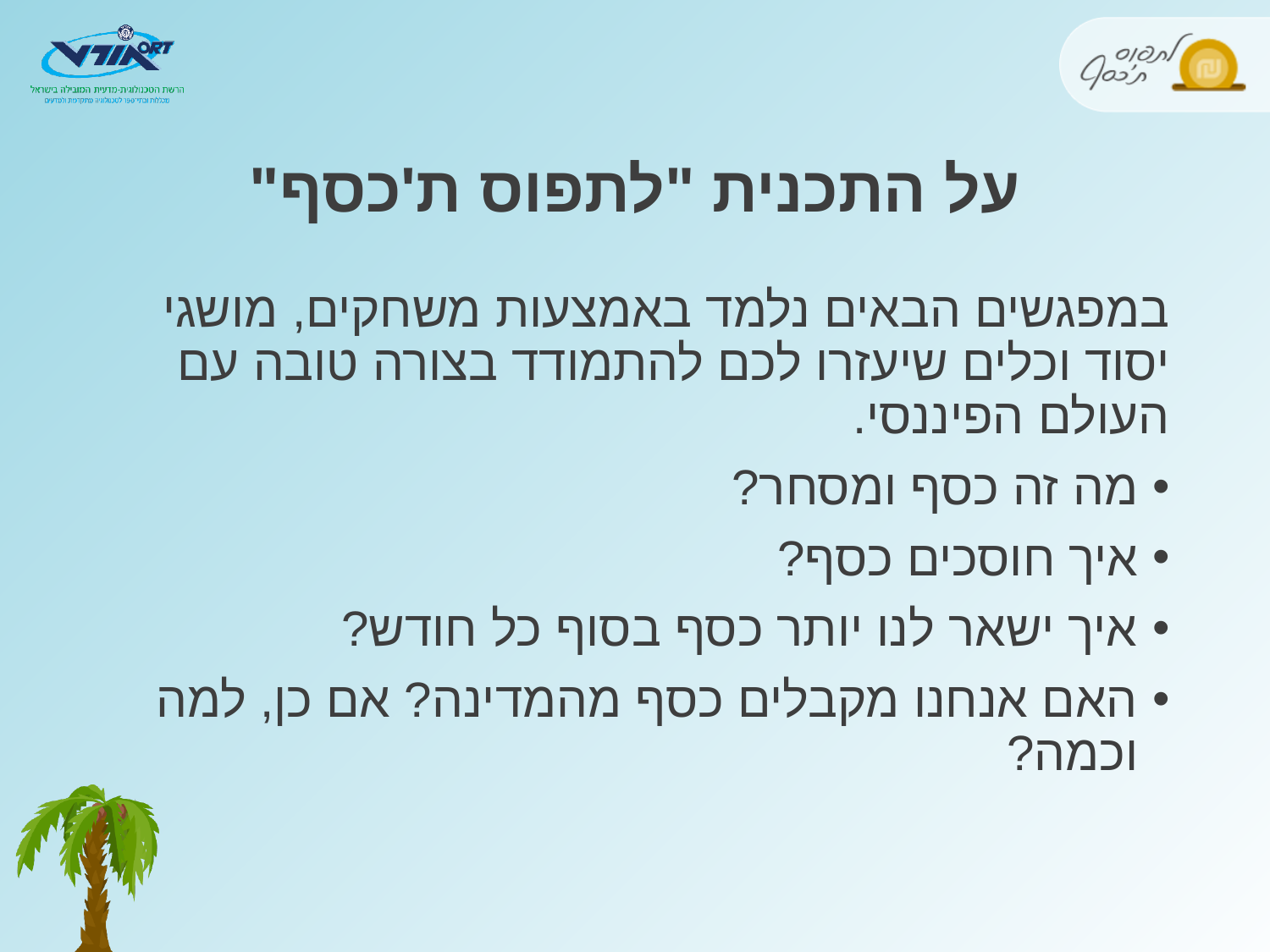

# על התכנית "לתפוס ת'כסף"
במפגשים הבאים נלמד באמצעות משחקים, מושגי יסוד וכלים שיעזרו לכם להתמודד בצורה טובה עם העולם הפיננסי.
מה זה כסף ומסחר?
איך חוסכים כסף?
איך ישאר לנו יותר כסף בסוף כל חודש?
האם אנחנו מקבלים כסף מהמדינה? אם כן, למה וכמה?